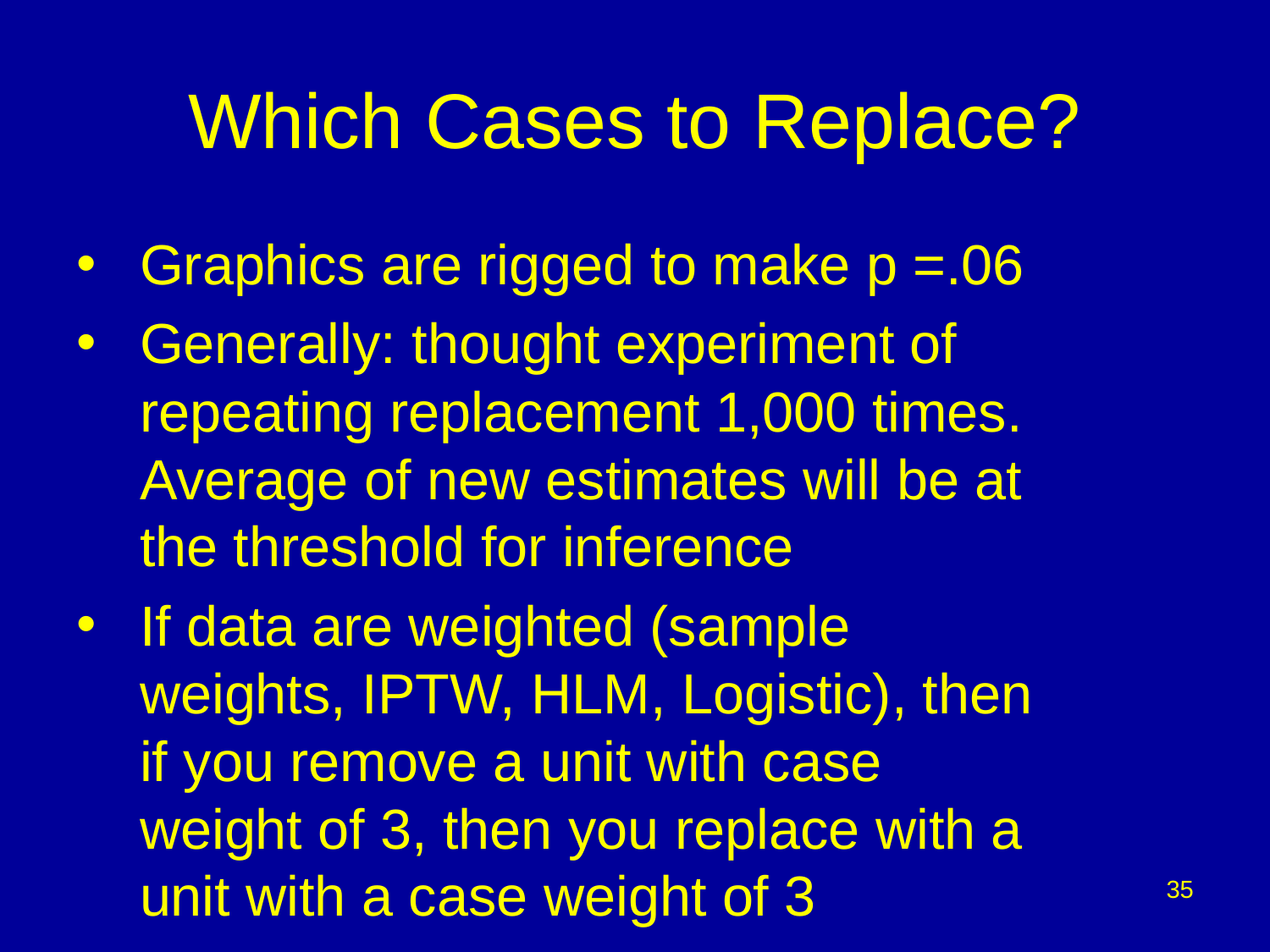

# Which Cases to Replace?
Graphics are rigged to make p =.06
Generally: thought experiment of repeating replacement 1,000 times.  Average of new estimates will be at the threshold for inference
If data are weighted (sample weights, IPTW, HLM, Logistic), then if you remove a unit with case weight of 3, then you replace with a unit with a case weight of 3
35